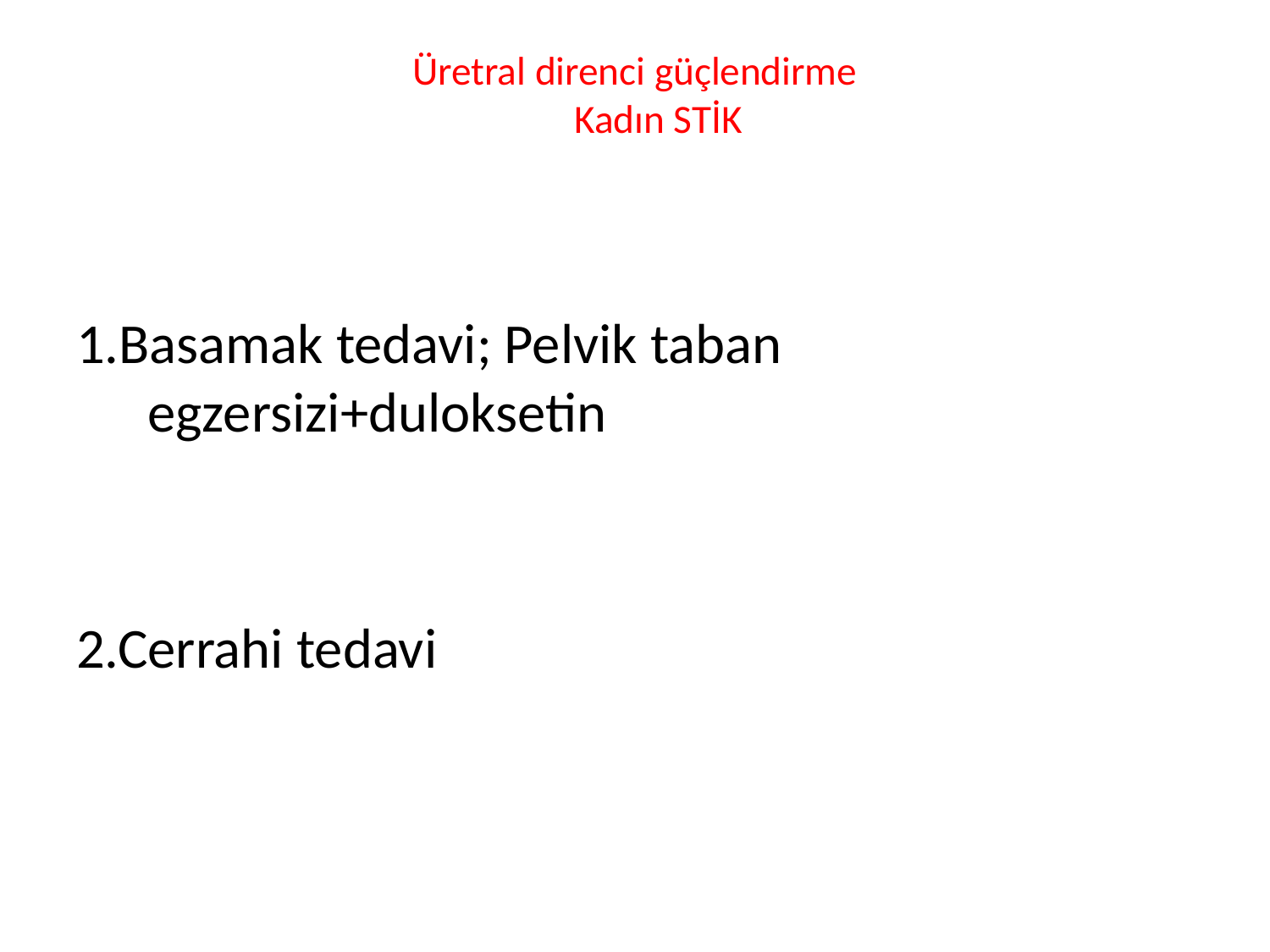

# Üretral direnci güçlendirme Kadın STİK

1.Basamak tedavi; Pelvik taban egzersizi+duloksetin

2.Cerrahi tedavi